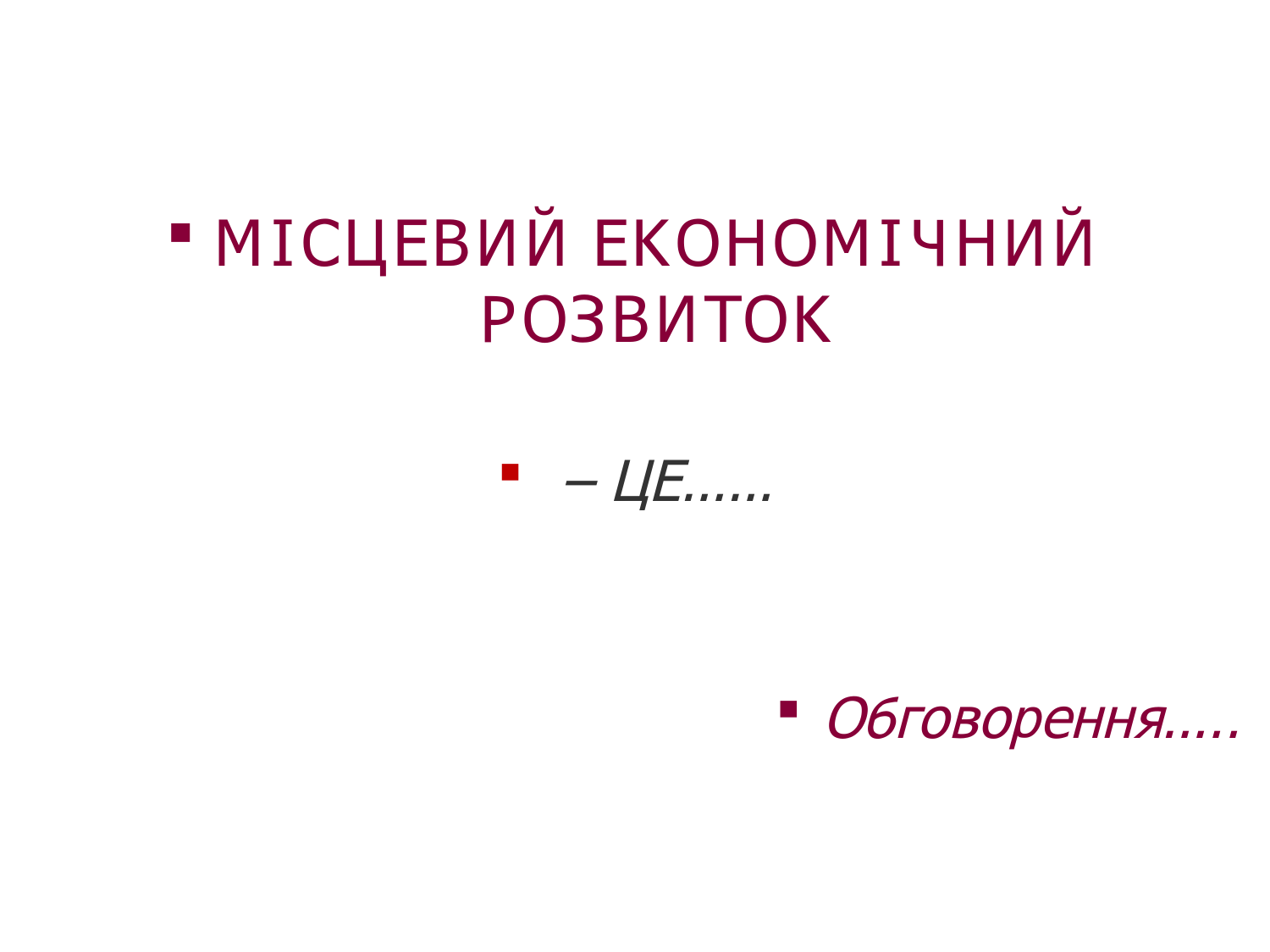

МІСЦЕВИЙ ЕКОНОМІЧНИЙ РОЗВИТОК

 – ЦЕ……

Обговорення…..

2